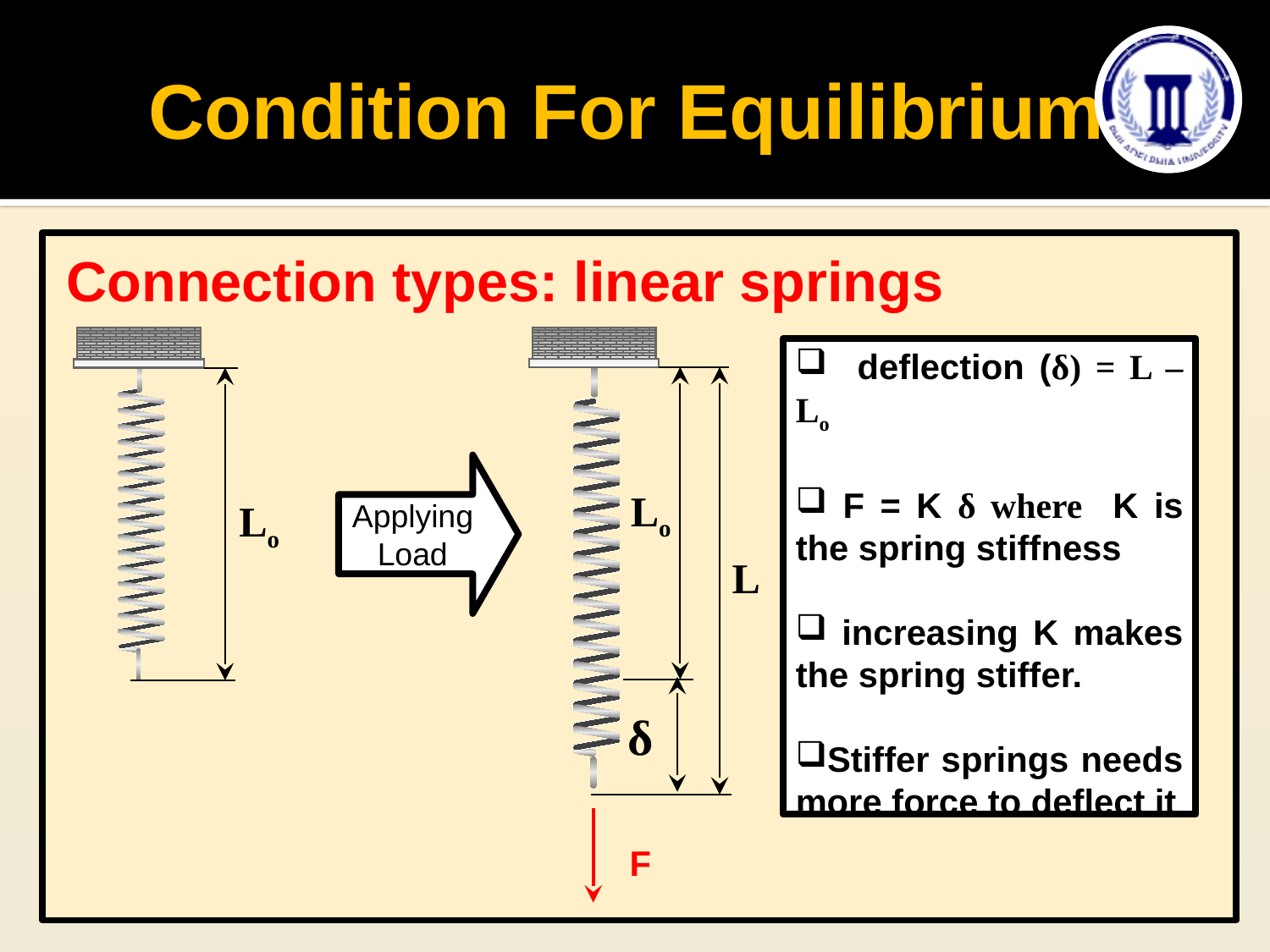

# Condition For Equilibrium

Connection types: linear springs

  deflection (δ) = L – Lo

 F = K δ where  K is the spring stiffness

 increasing K makes the spring stiffer.

Stiffer springs needs more force to deflect it
Applying
Load
Lo
Lo
L

δ
F